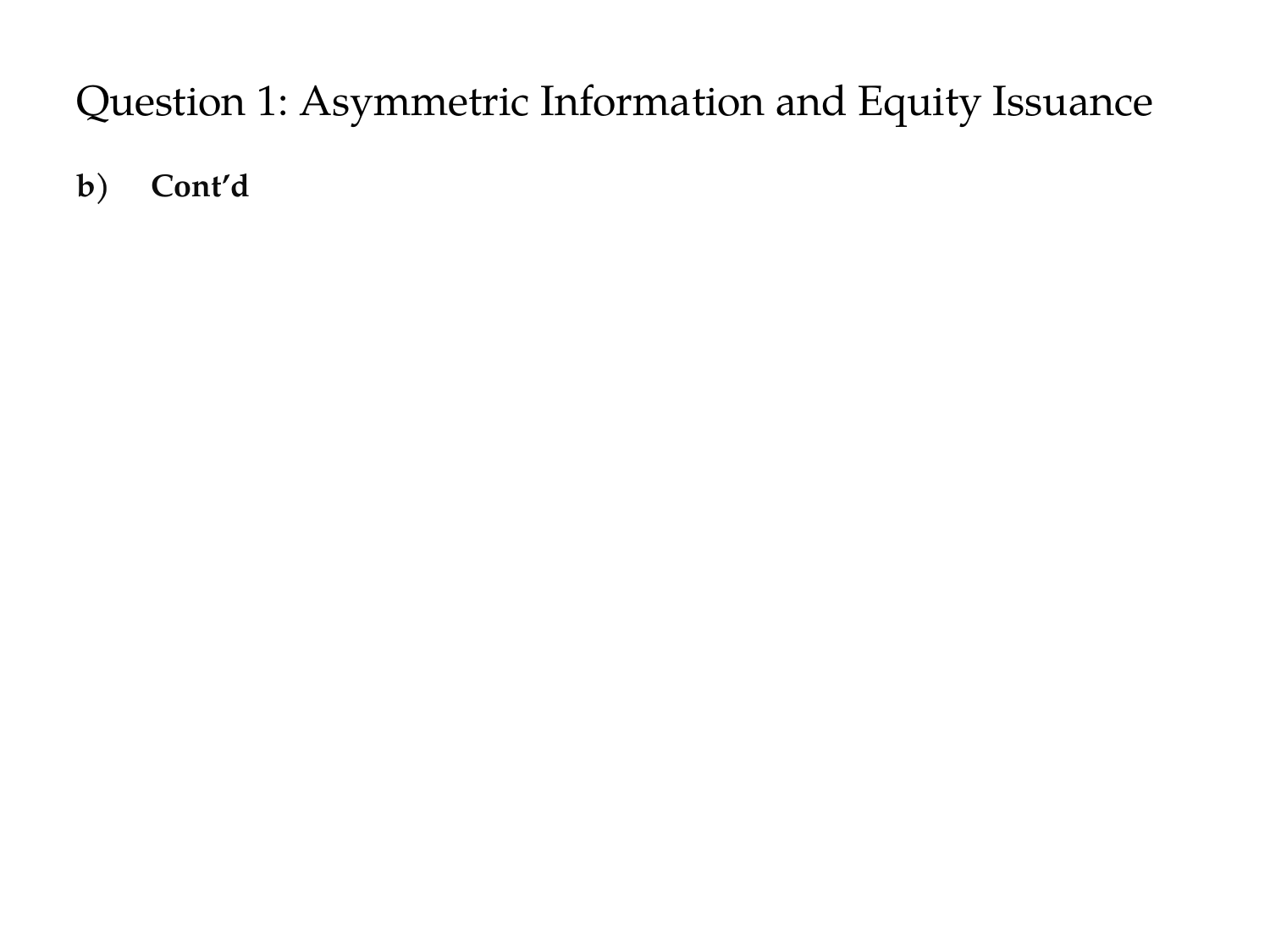

# Question 1: Asymmetric Information and Equity Issuance
b)     Cont’d